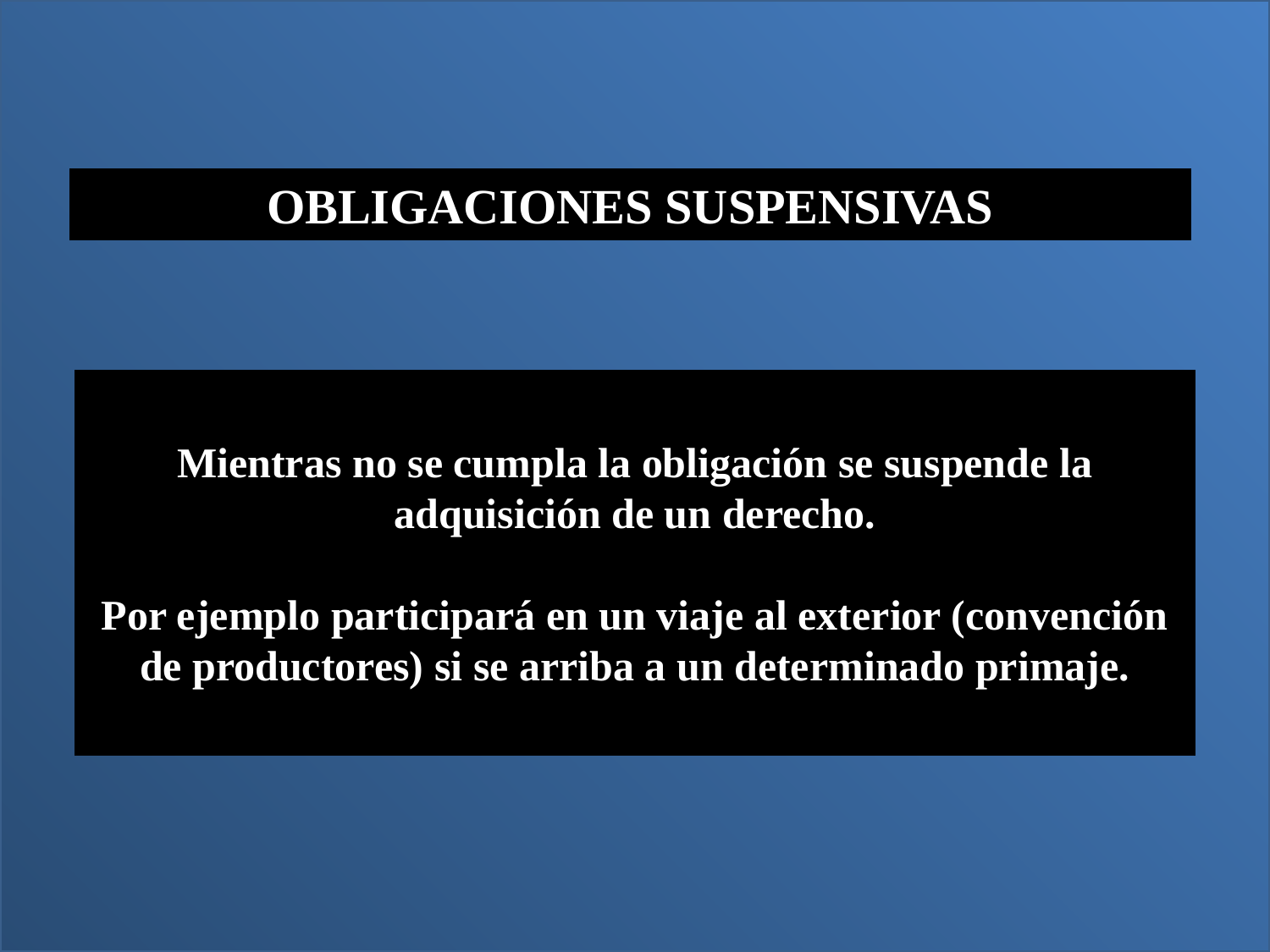

OBLIGACIONES SUSPENSIVAS

Mientras no se cumpla la obligación se suspende la adquisición de un derecho.

Por ejemplo participará en un viaje al exterior (convención de productores) si se arriba a un determinado primaje.